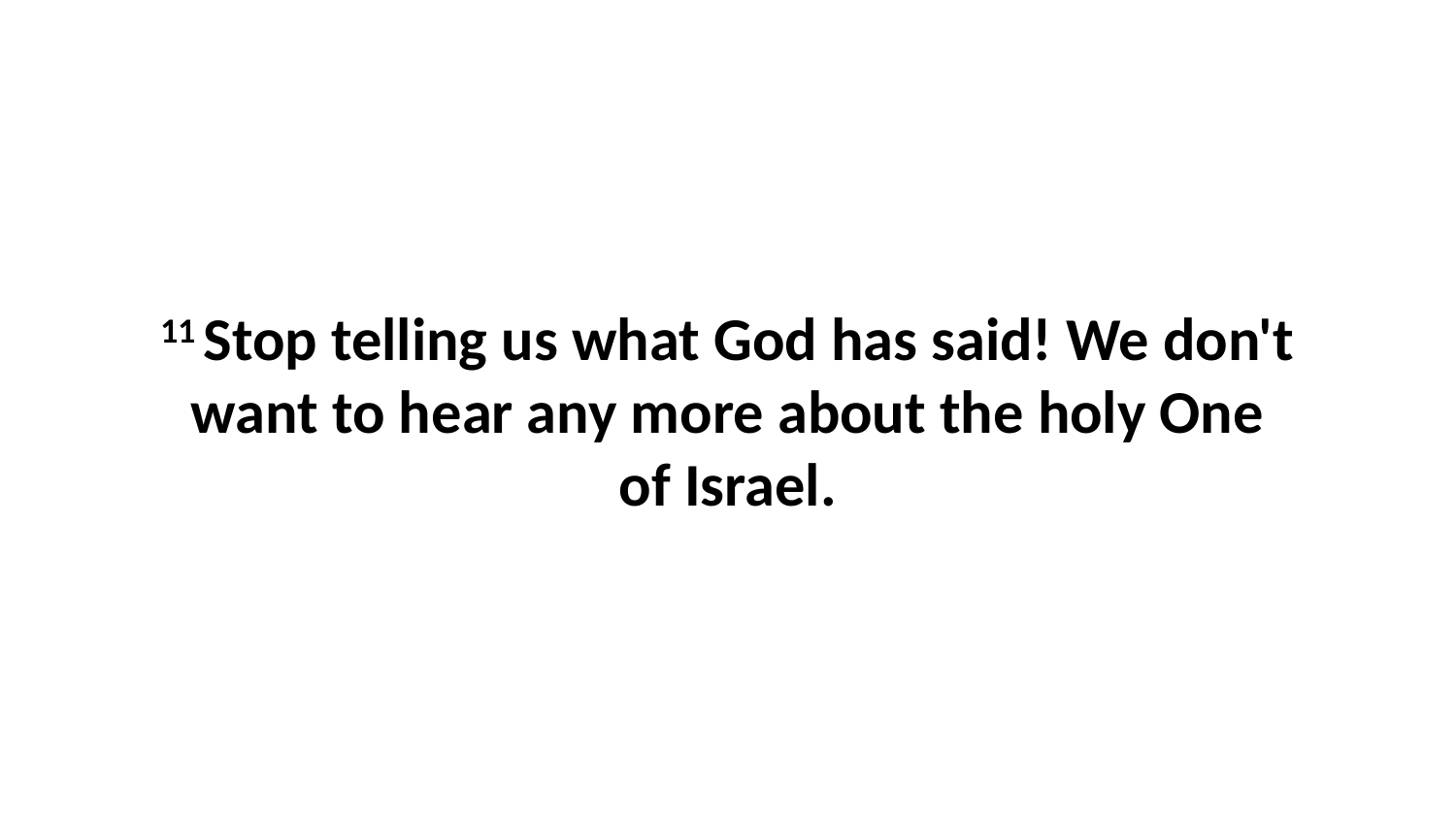

11 Stop telling us what God has said! We don't want to hear any more about the holy One of Israel.